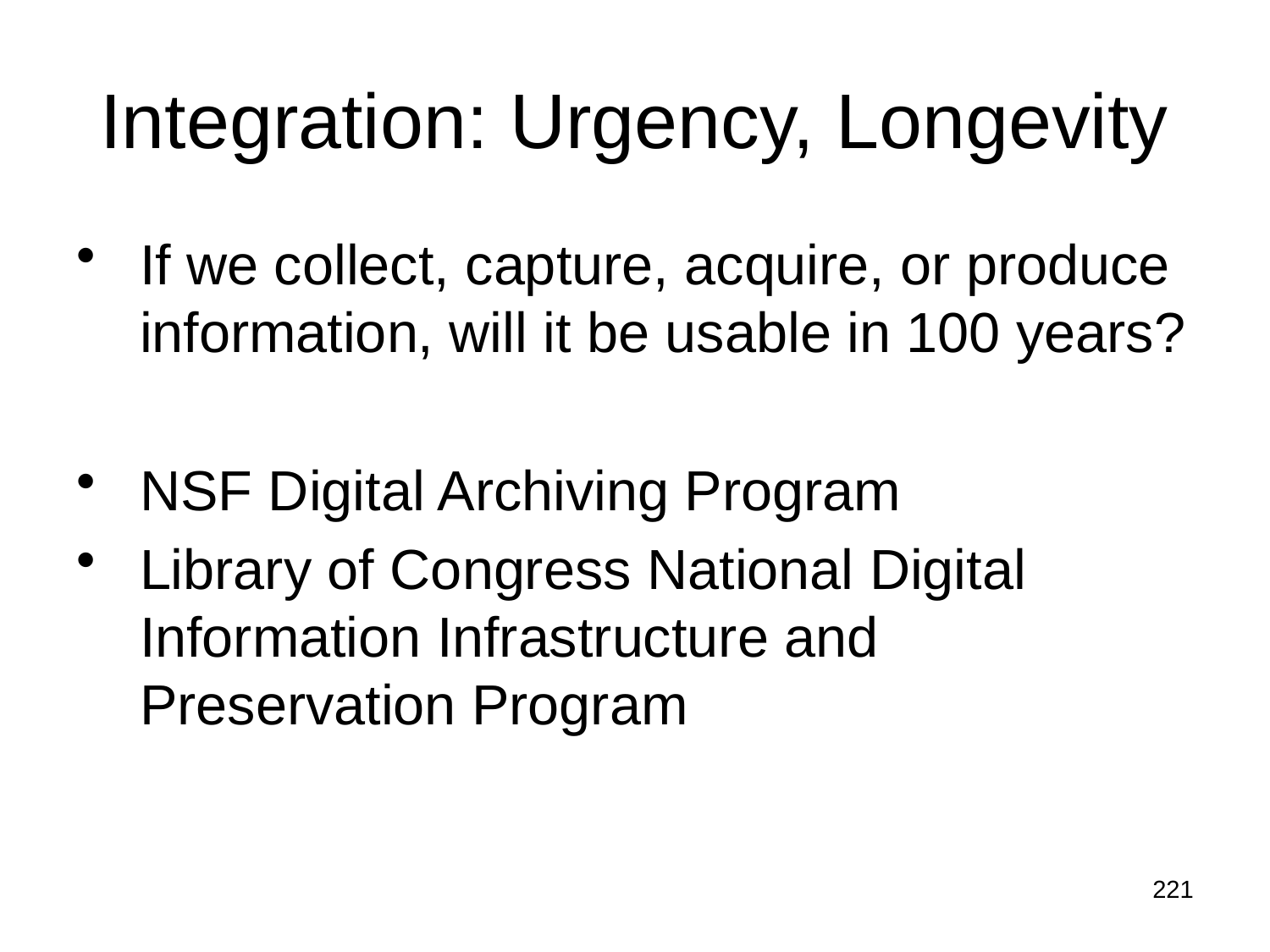

# Integration: Urgency, Longevity
If we collect, capture, acquire, or produce information, will it be usable in 100 years?

NSF Digital Archiving Program
Library of Congress National Digital Information Infrastructure and Preservation Program
221